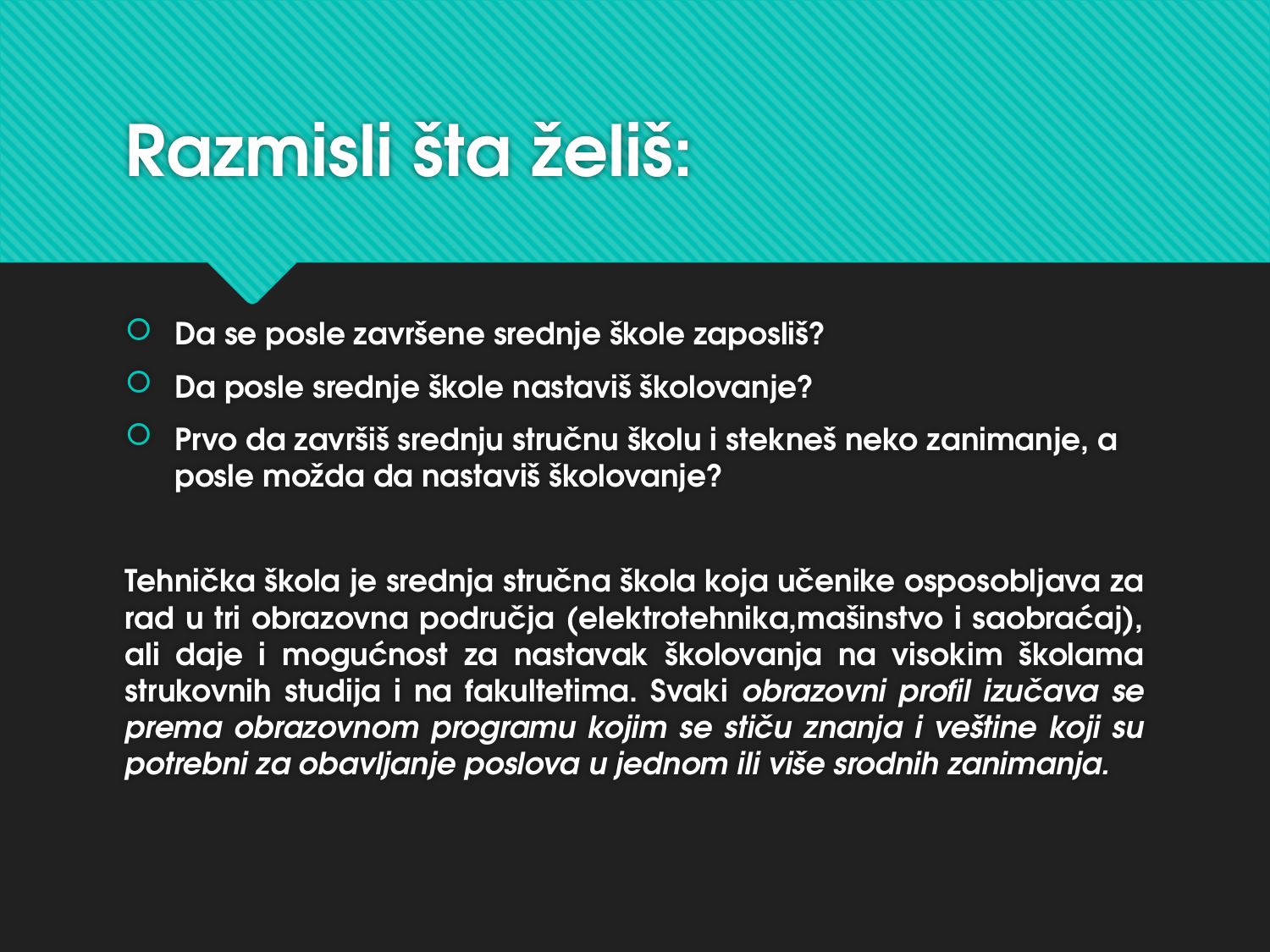

# Razmisli šta želiš:
Da se posle završene srednje škole zaposliš?
Da posle srednje škole nastaviš školovanje?
Prvo da završiš srednju stručnu školu i stekneš neko zanimanje, a posle možda da nastaviš školovanje?

Tehnička škola je srednja stručna škola koja učenike osposobljava za rad u tri obrazovna područja (elektrotehnika,mašinstvo i saobraćaj), ali daje i mogućnost za nastavak školovanja na visokim školama strukovnih studija i na fakultetima. Svaki obrazovni profil izučava se prema obrazovnom programu kojim se stiču znanja i veštine koji su potrebni za obavljanje poslova u jednom ili više srodnih zanimanja.